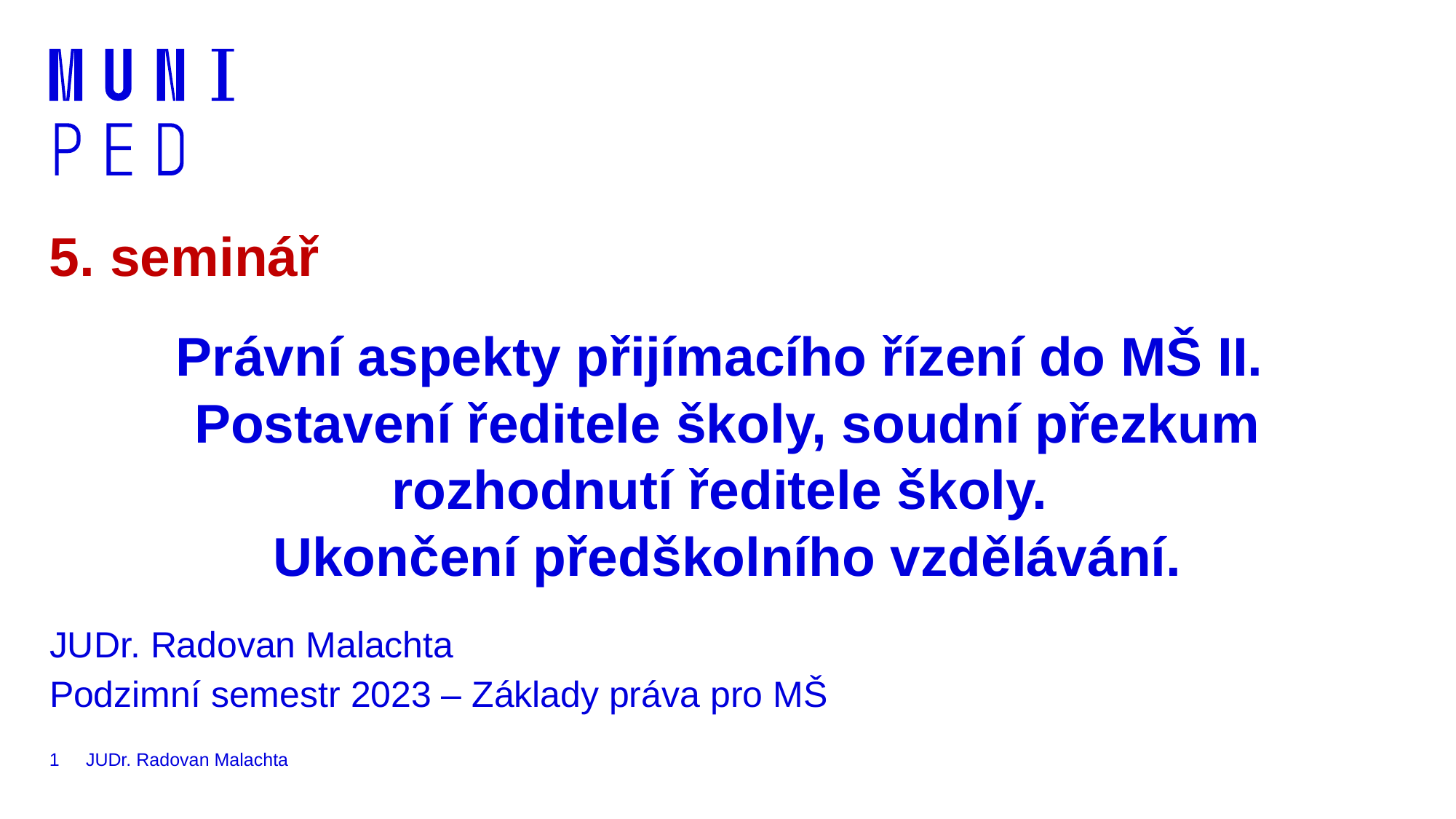

5. seminář

# Právní aspekty přijímacího řízení do MŠ II. Postavení ředitele školy, soudní přezkum rozhodnutí ředitele školy. Ukončení předškolního vzdělávání.
JUDr. Radovan Malachta
Podzimní semestr 2023 – Základy práva pro MŠ
1
JUDr. Radovan Malachta